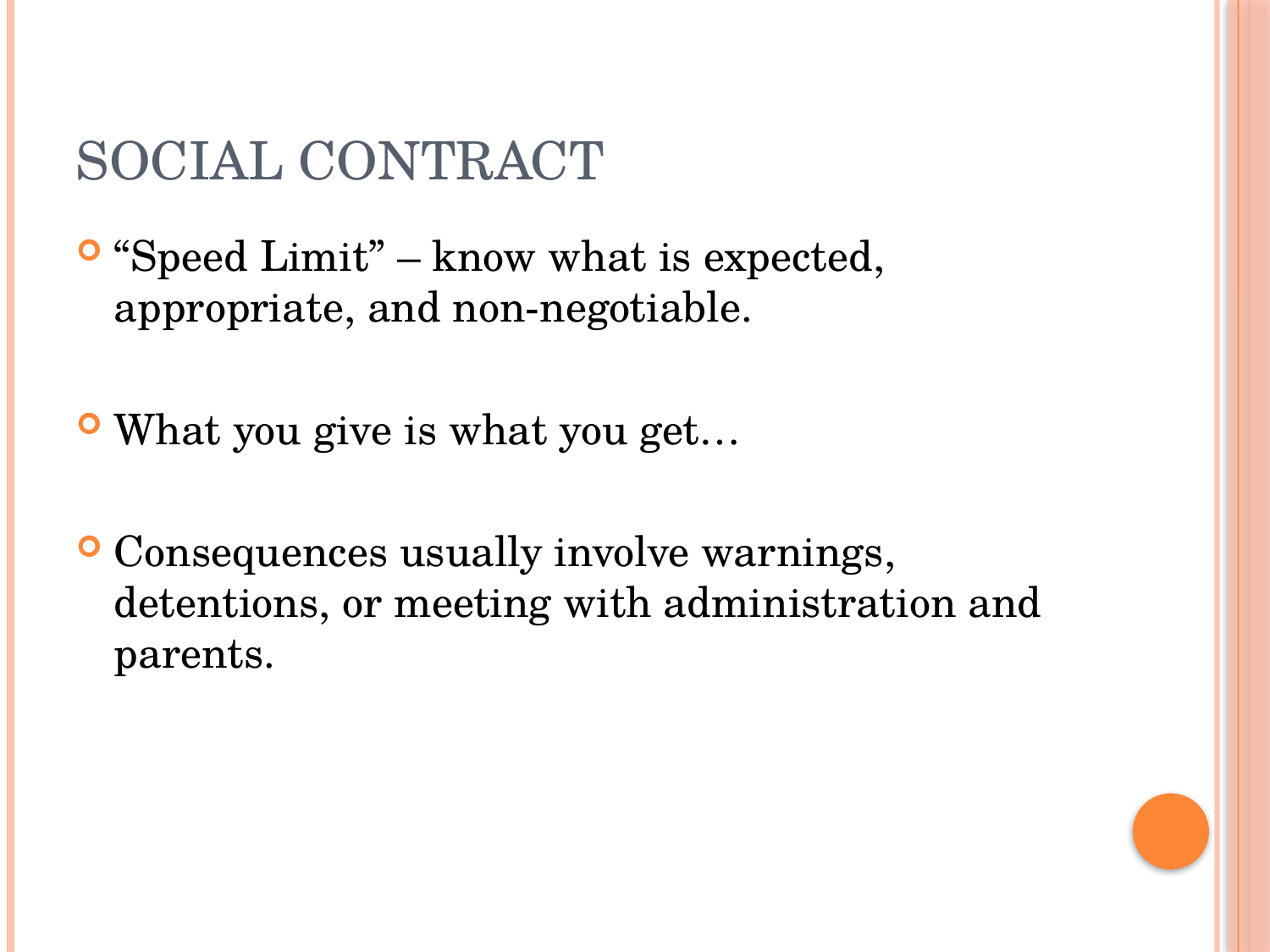

# Social Contract
“Speed Limit” – know what is expected, appropriate, and non-negotiable.

What you give is what you get…

Consequences usually involve warnings, detentions, or meeting with administration and parents.